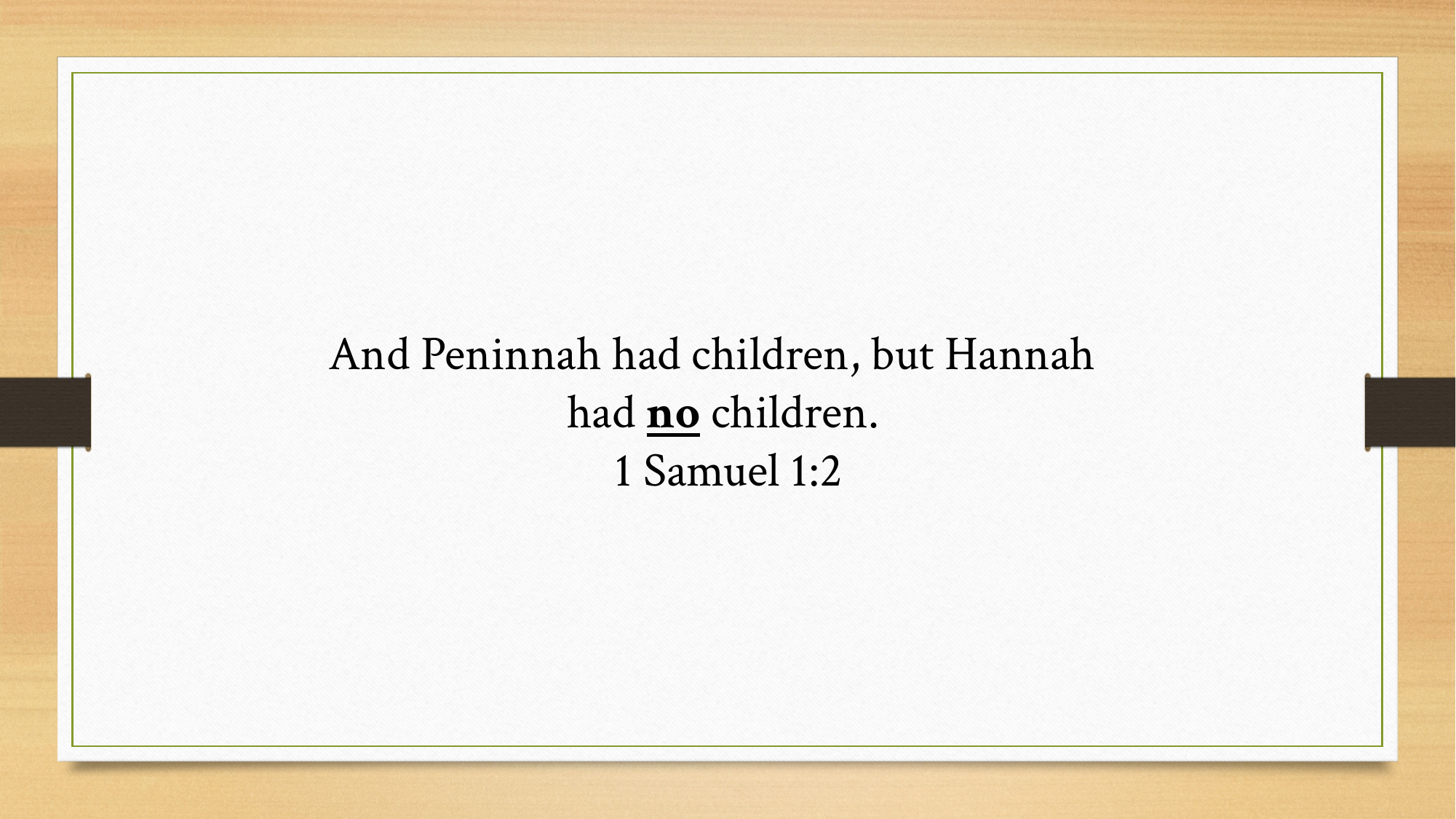

And Peninnah had children, but Hannah    had no children.
1 Samuel 1:2